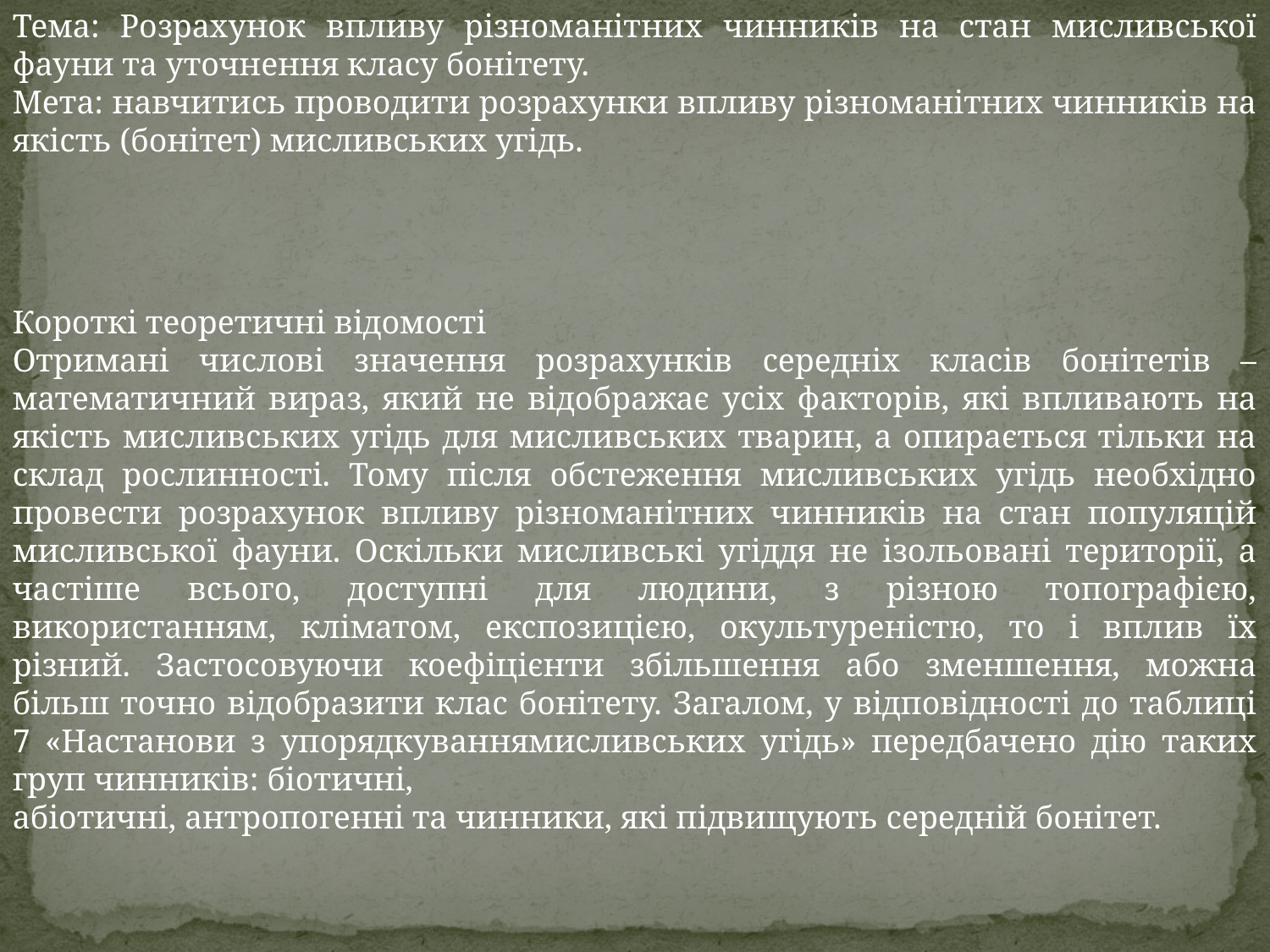

Тема: Розрахунок впливу різноманітних чинників на стан мисливської фауни та уточнення класу бонітету.
Мета: навчитись проводити розрахунки впливу різноманітних чинників на якість (бонітет) мисливських угідь.
Короткі теоретичні відомості
Отримані числові значення розрахунків середніх класів бонітетів – математичний вираз, який не відображає усіх факторів, які впливають на якість мисливських угідь для мисливських тварин, а опирається тільки на склад рослинності. Тому після обстеження мисливських угідь необхідно провести розрахунок впливу різноманітних чинників на стан популяцій мисливської фауни. Оскільки мисливські угіддя не ізольовані території, а частіше всього, доступні для людини, з різною топографією, використанням, кліматом, експозицією, окультуреністю, то і вплив їх різний. Застосовуючи коефіцієнти збільшення або зменшення, можна більш точно відобразити клас бонітету. Загалом, у відповідності до таблиці 7 «Настанови з упорядкуваннямисливських угідь» передбачено дію таких груп чинників: біотичні,
абіотичні, антропогенні та чинники, які підвищують середній бонітет.